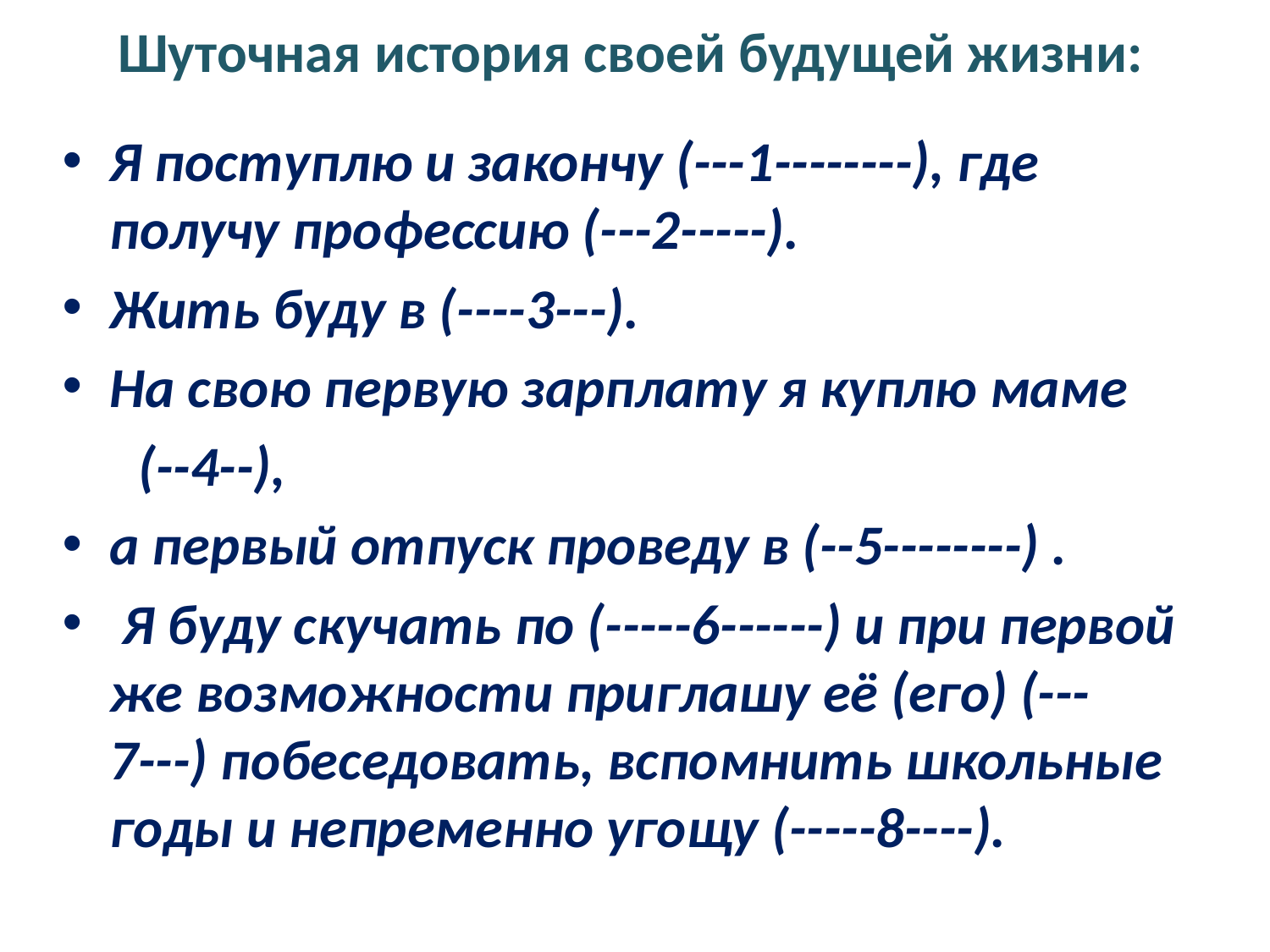

# Шуточная история своей будущей жизни:
Я поступлю и закончу (---1--------), где получу профессию (---2-----).
Жить буду в (----3---).
На свою первую зарплату я куплю маме
      (--4--),
а первый отпуск проведу в (--5--------) .
 Я буду скучать по (-----6------) и при первой же возможности приглашу её (его) (---7---) побеседовать, вспомнить школьные годы и непременно угощу (-----8----).